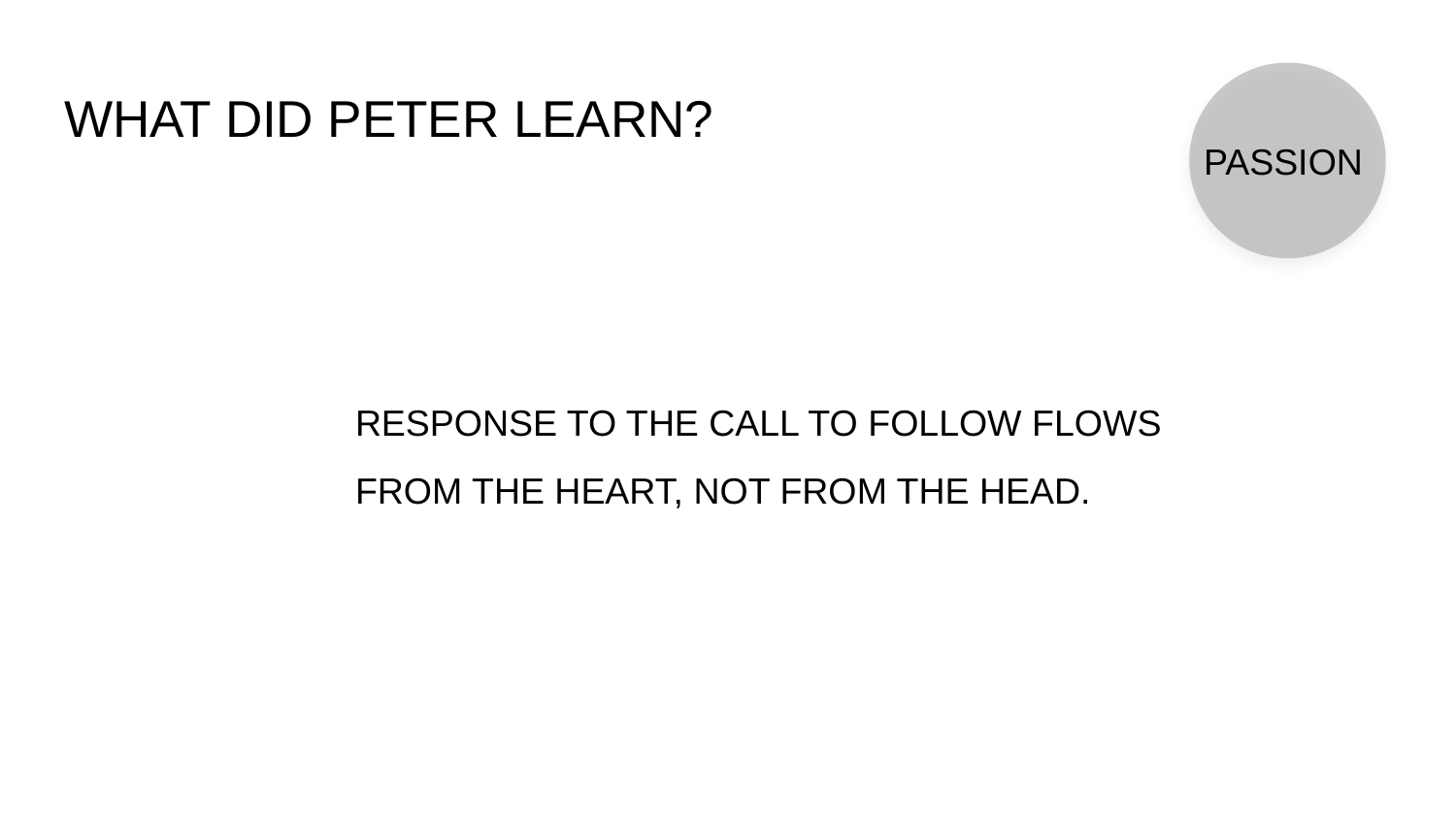

# WHAT DID PETER LEARN?
PASSION
RESPONSE TO THE CALL TO FOLLOW FLOWS
FROM THE HEART, NOT FROM THE HEAD.